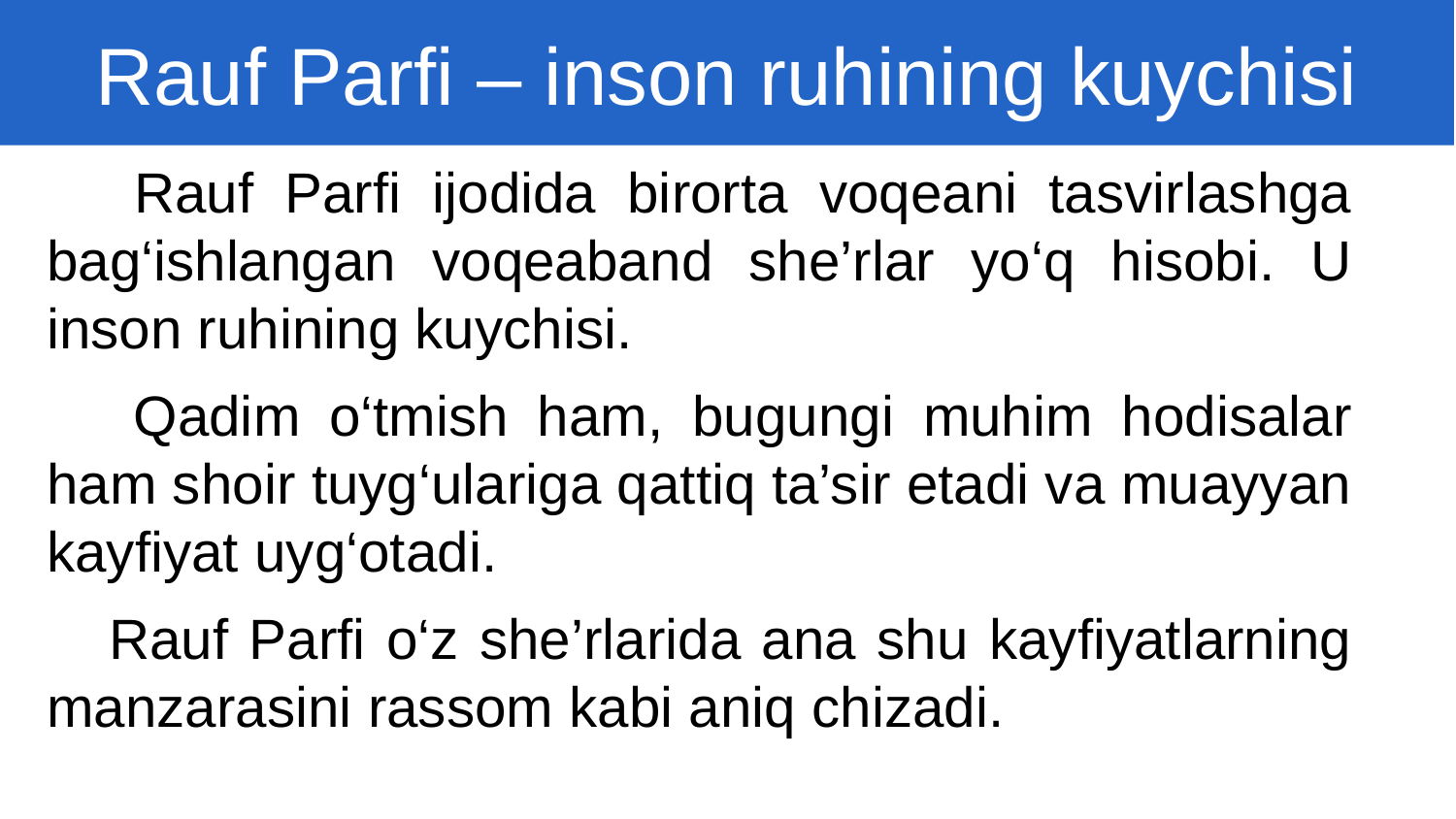

Rauf Parfi – inson ruhining kuychisi
   Rauf Parfi ijodida birorta voqeani tasvirlashga bag‘ishlangan voqeaband she’rlar yo‘q hisobi. U inson ruhining kuychisi.
   Qadim o‘tmish ham, bugungi muhim hodisalar ham shoir tuyg‘ulariga qattiq ta’sir etadi va muayyan kayfiyat uyg‘otadi.
   Rauf Parfi o‘z she’rlarida ana shu kayfiyatlarning manzarasini rassom kabi aniq chizadi.